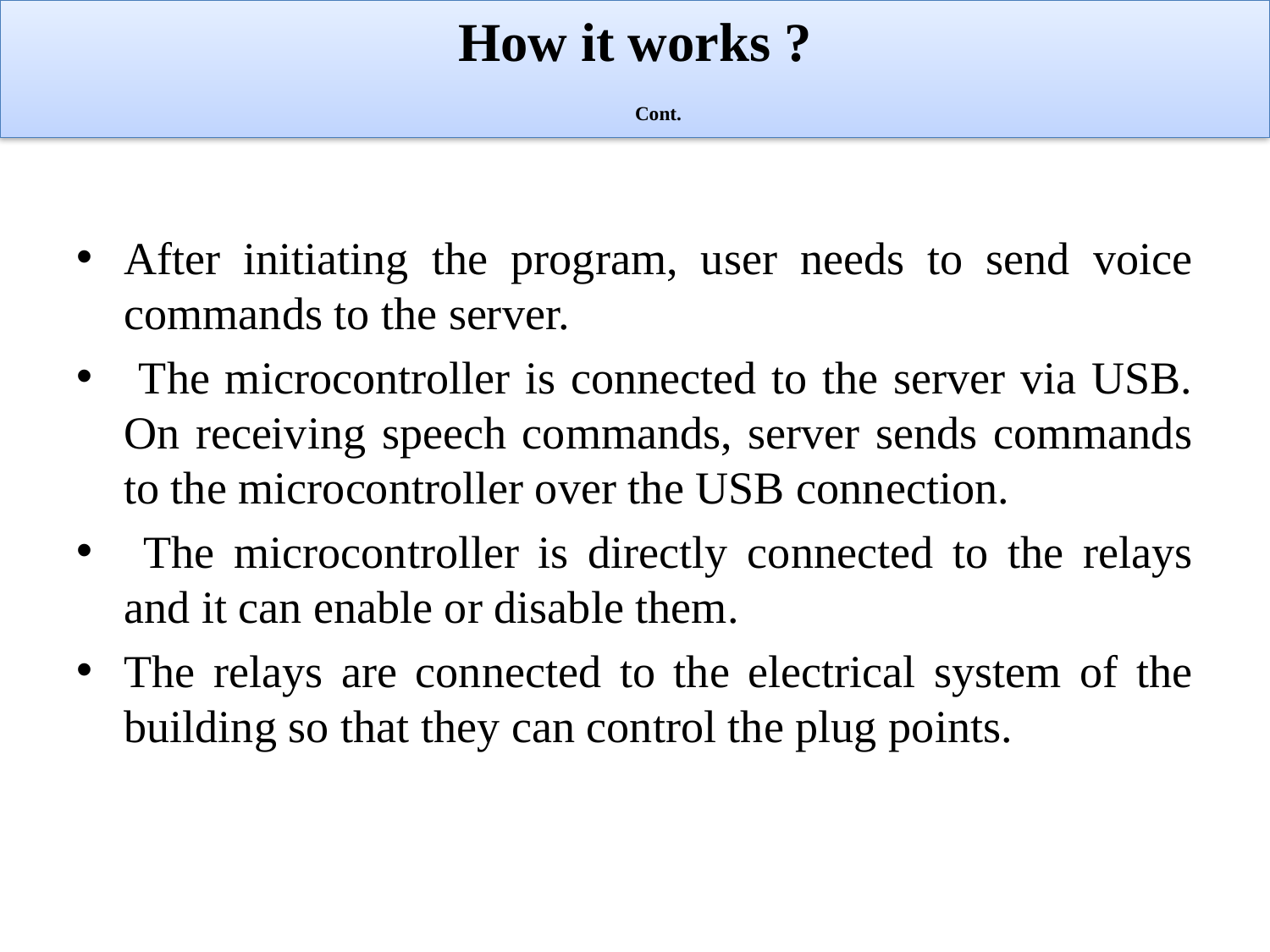

# How it works ? Cont.
After initiating the program, user needs to send voice commands to the server.
 The microcontroller is connected to the server via USB. On receiving speech commands, server sends commands to the microcontroller over the USB connection.
 The microcontroller is directly connected to the relays and it can enable or disable them.
The relays are connected to the electrical system of the building so that they can control the plug points.